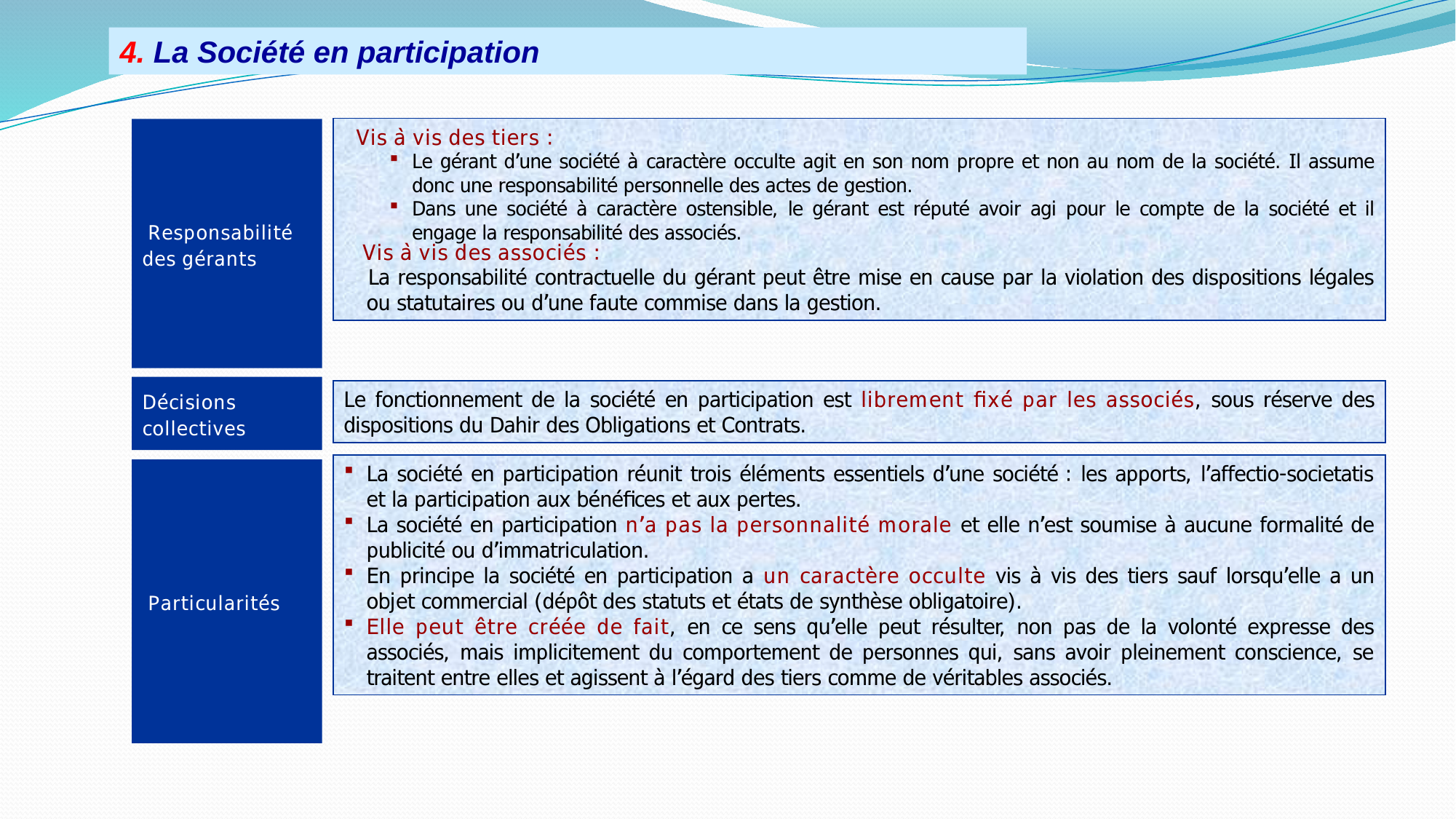

4. La Société en participation
  Vis à vis des tiers :
Le gérant d’une société à caractère occulte agit en son nom propre et non au nom de la société. Il assume donc une responsabilité personnelle des actes de gestion.
Dans une société à caractère ostensible, le gérant est réputé avoir agi pour le compte de la société et il engage la responsabilité des associés.
   Vis à vis des associés :
   La responsabilité contractuelle du gérant peut être mise en cause par la violation des dispositions légales ou statutaires ou d’une faute commise dans la gestion.
 Responsabilité
des gérants
Décisions
collectives
Le fonctionnement de la société en participation est librement fixé par les associés, sous réserve des dispositions du Dahir des Obligations et Contrats.
La société en participation réunit trois éléments essentiels d’une société : les apports, l’affectio-societatis et la participation aux bénéfices et aux pertes.
La société en participation n’a pas la personnalité morale et elle n’est soumise à aucune formalité de publicité ou d’immatriculation.
En principe la société en participation a un caractère occulte vis à vis des tiers sauf lorsqu’elle a un objet commercial (dépôt des statuts et états de synthèse obligatoire).
Elle peut être créée de fait, en ce sens qu’elle peut résulter, non pas de la volonté expresse des associés, mais implicitement du comportement de personnes qui, sans avoir pleinement conscience, se traitent entre elles et agissent à l’égard des tiers comme de véritables associés.
 Particularités